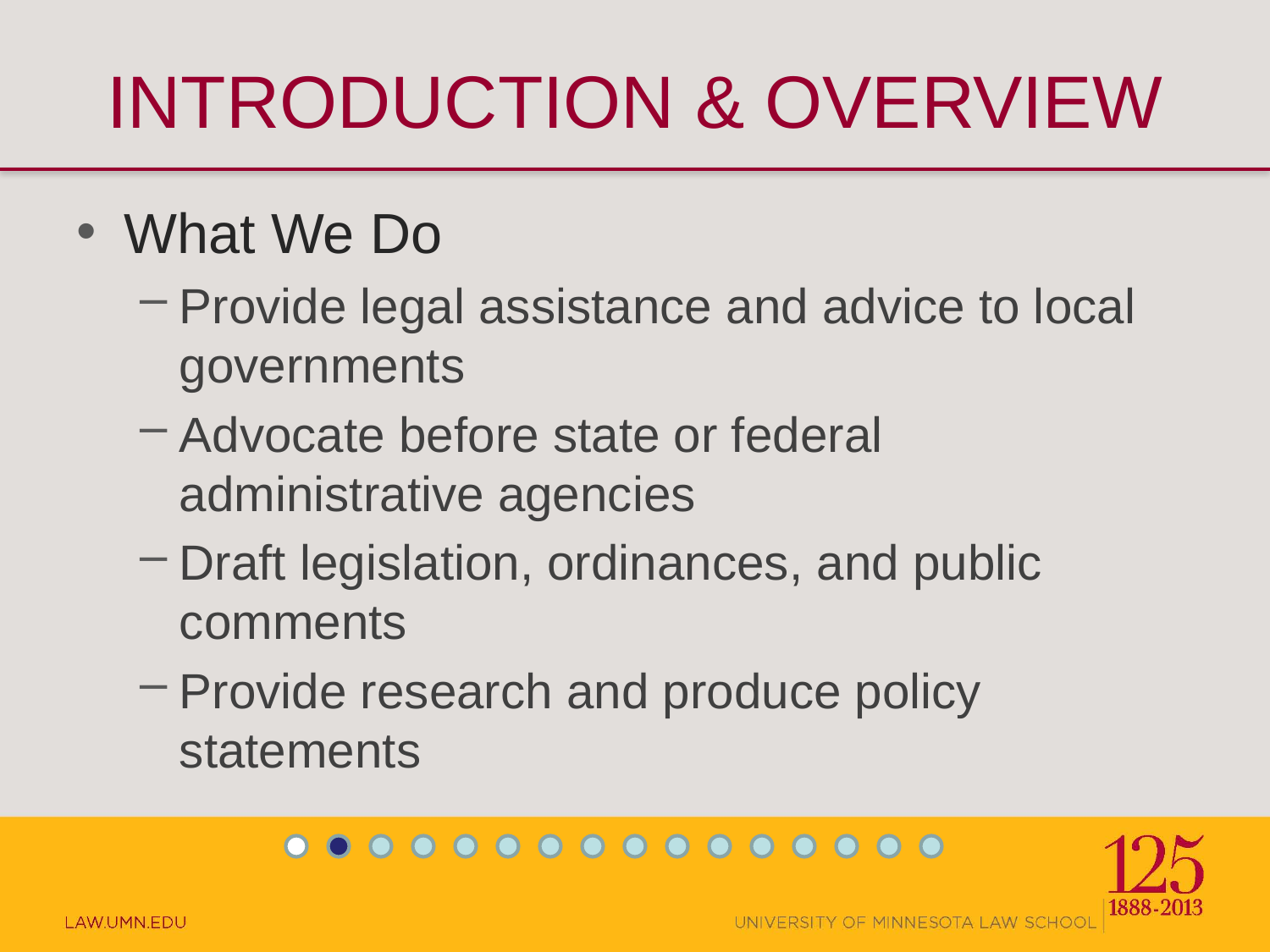

# INTRODUCTION & OVERVIEW
What We Do
Provide legal assistance and advice to local governments
Advocate before state or federal administrative agencies
Draft legislation, ordinances, and public comments
Provide research and produce policy statements